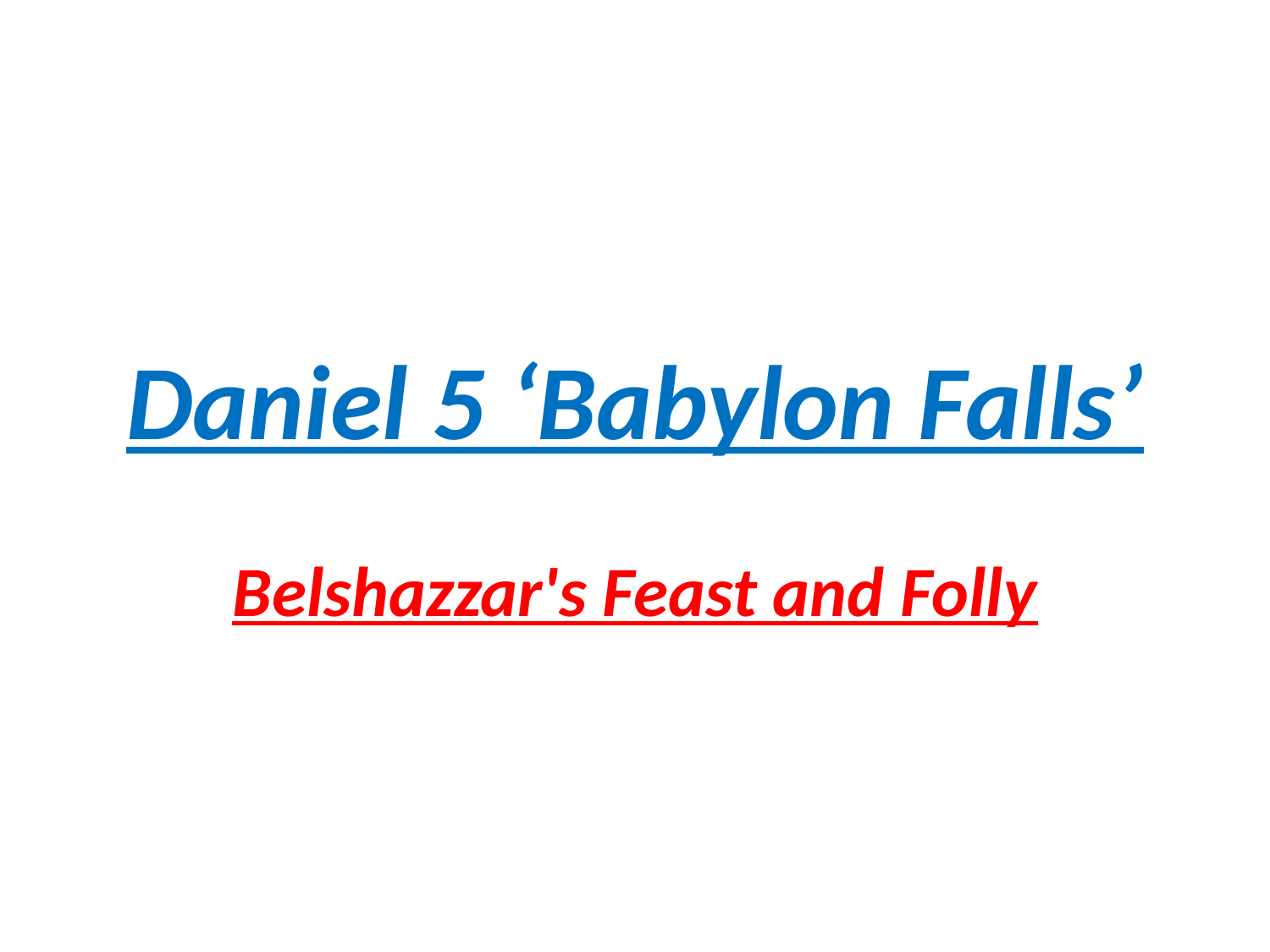

# Daniel 5 ‘Babylon Falls’
Belshazzar's Feast and Folly